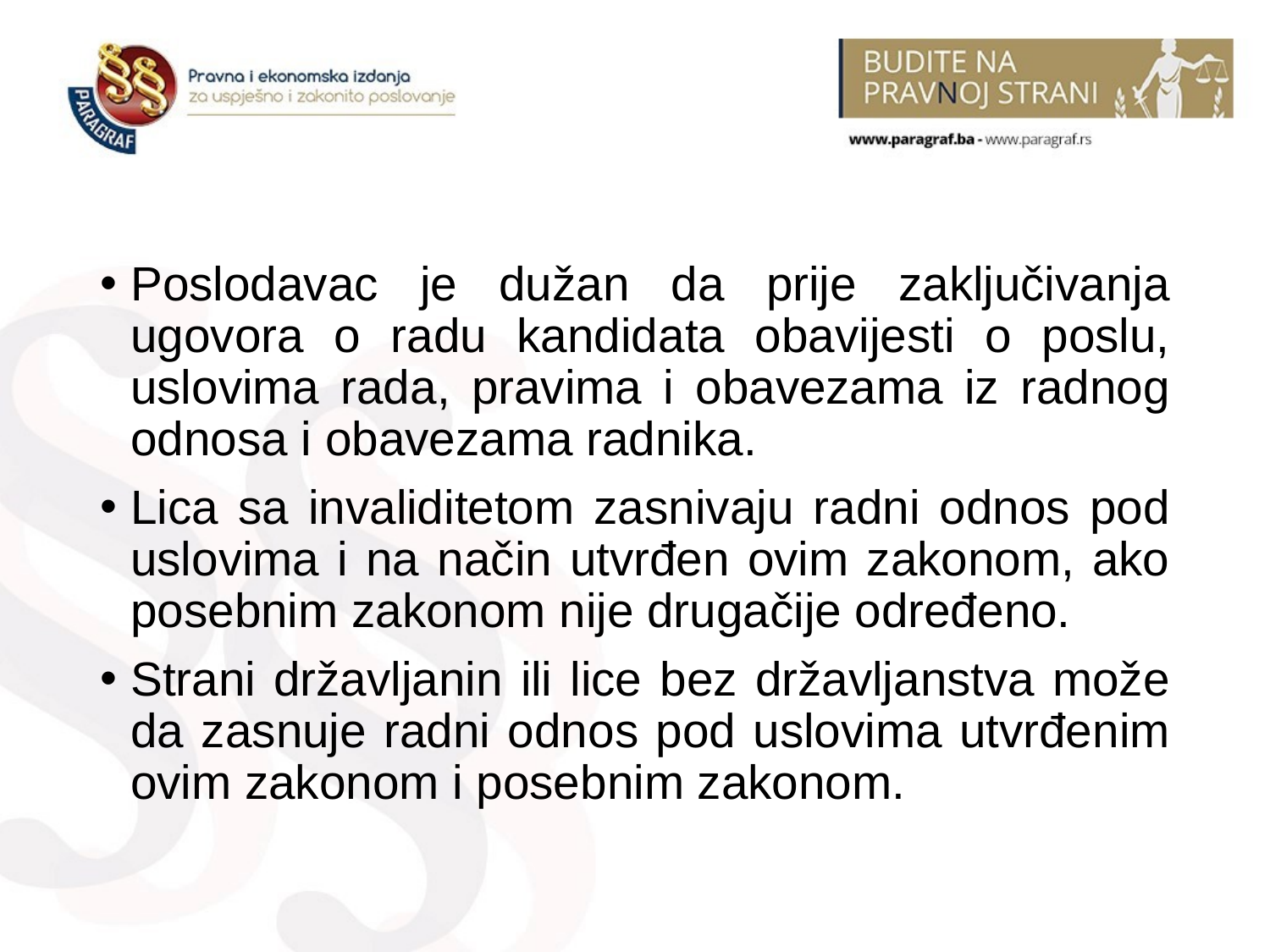

Poslodavac je dužan da prije zaključivanja ugovora o radu kandidata obavijesti o poslu, uslovima rada, pravima i obavezama iz radnog odnosa i obavezama radnika.
Lica sa invaliditetom zasnivaju radni odnos pod uslovima i na način utvrđen ovim zakonom, ako posebnim zakonom nije drugačije određeno.
Strani državljanin ili lice bez državljanstva može da zasnuje radni odnos pod uslovima utvrđenim ovim zakonom i posebnim zakonom.